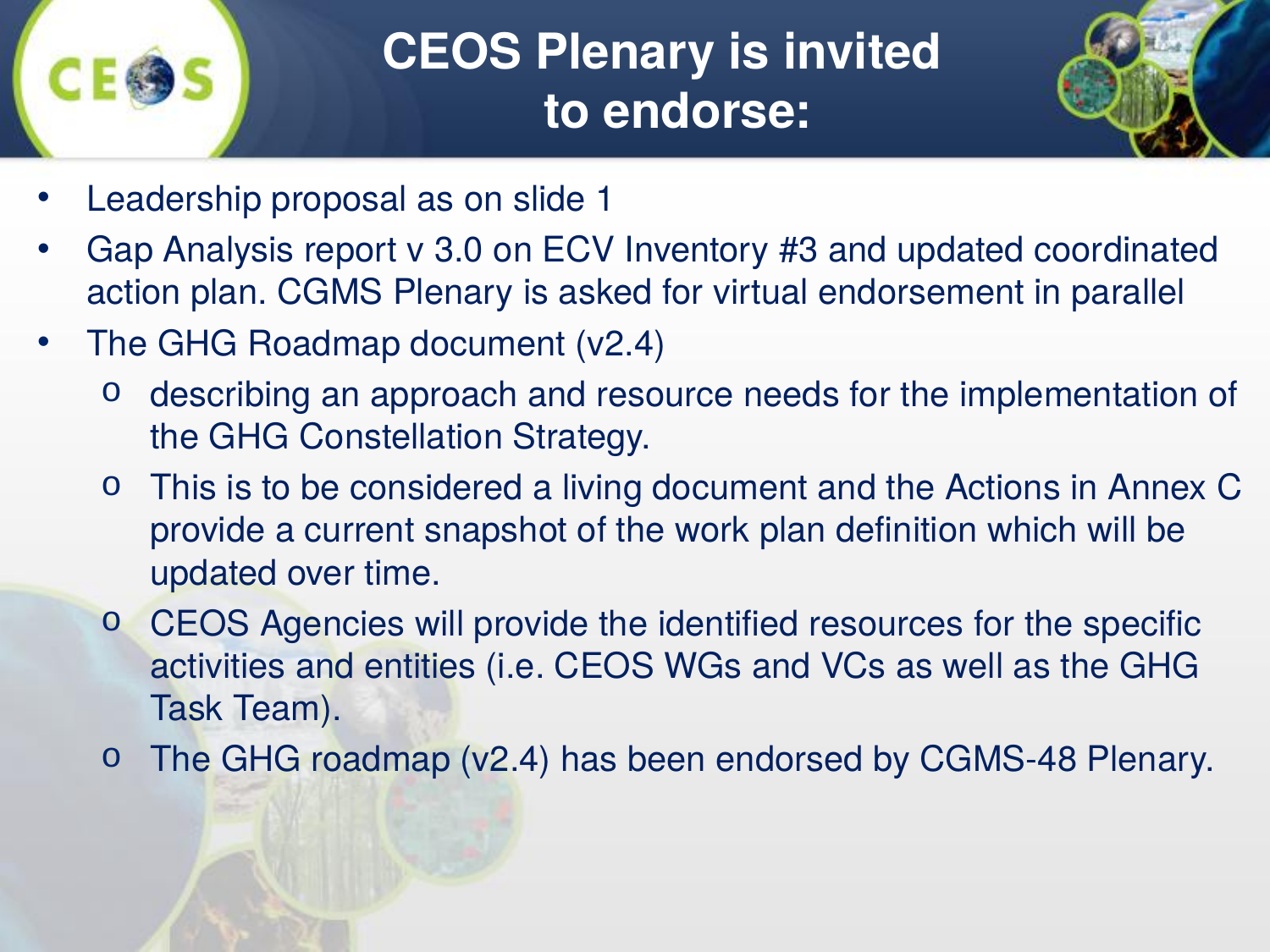

CEOS Plenary is invited to endorse:
Leadership proposal as on slide 1
Gap Analysis report v 3.0 on ECV Inventory #3 and updated coordinated action plan. CGMS Plenary is asked for virtual endorsement in parallel
The GHG Roadmap document (v2.4)
describing an approach and resource needs for the implementation of the GHG Constellation Strategy.
This is to be considered a living document and the Actions in Annex C provide a current snapshot of the work plan definition which will be updated over time.
CEOS Agencies will provide the identified resources for the specific activities and entities (i.e. CEOS WGs and VCs as well as the GHG Task Team).
The GHG roadmap (v2.4) has been endorsed by CGMS-48 Plenary.